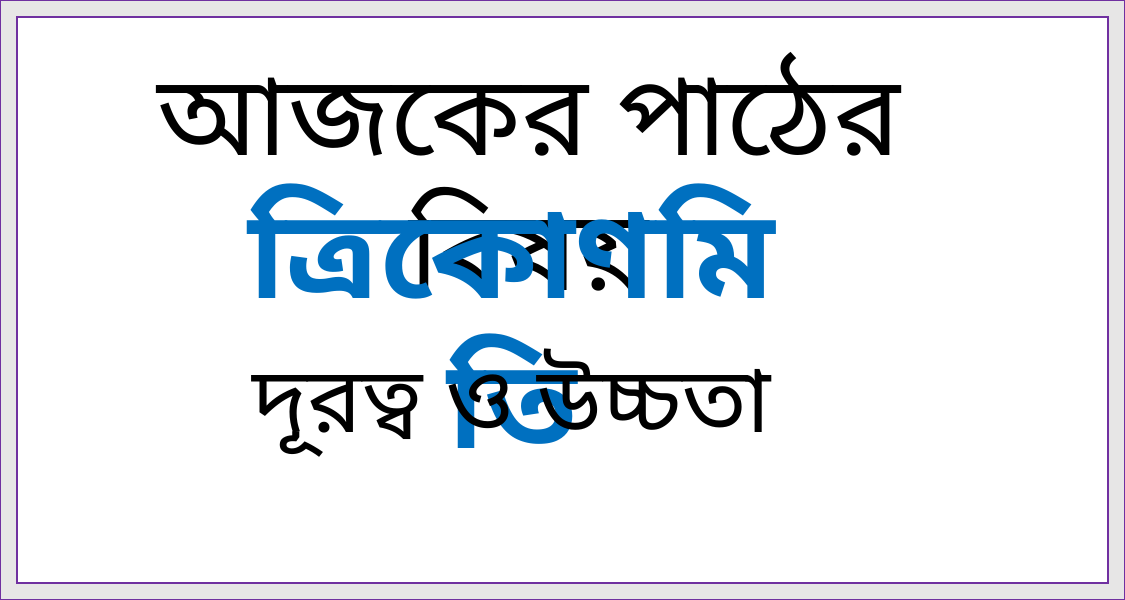

আজকের পাঠের বিষয়
ত্রিকোণমিতি
দূরত্ব ও উচ্চতা